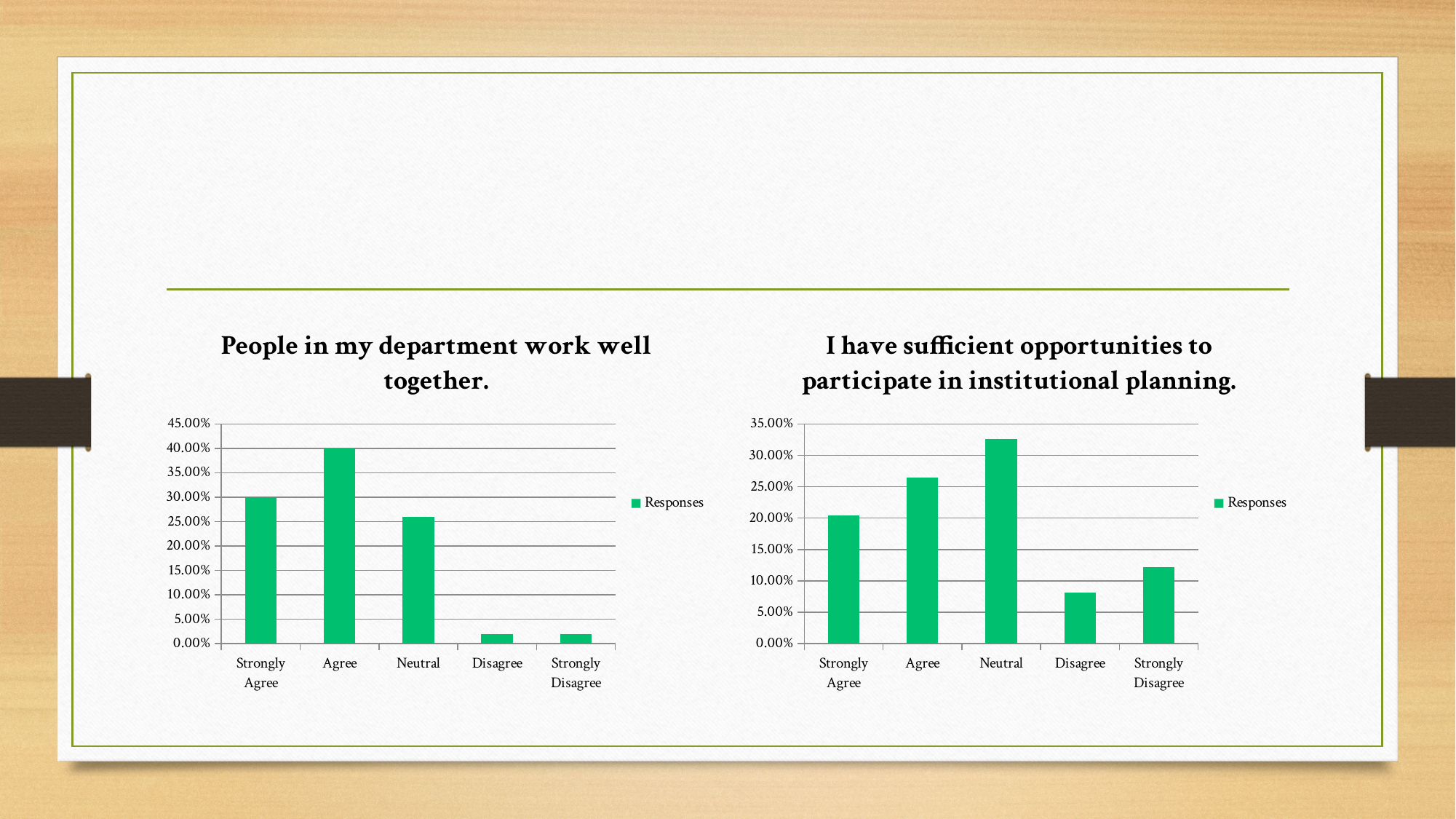

#

### Chart: People in my department work well together.

| Category | Responses |
|---|---|
| Strongly Agree | 0.3 |
| Agree | 0.4 |
| Neutral | 0.26 |
| Disagree | 0.02 |
| Strongly Disagree | 0.02 |

### Chart: I have sufficient opportunities to participate in institutional planning.

| Category | Responses |
|---|---|
| Strongly Agree | 0.2041 |
| Agree | 0.2653 |
| Neutral | 0.3265 |
| Disagree | 0.0816 |
| Strongly Disagree | 0.1224 |